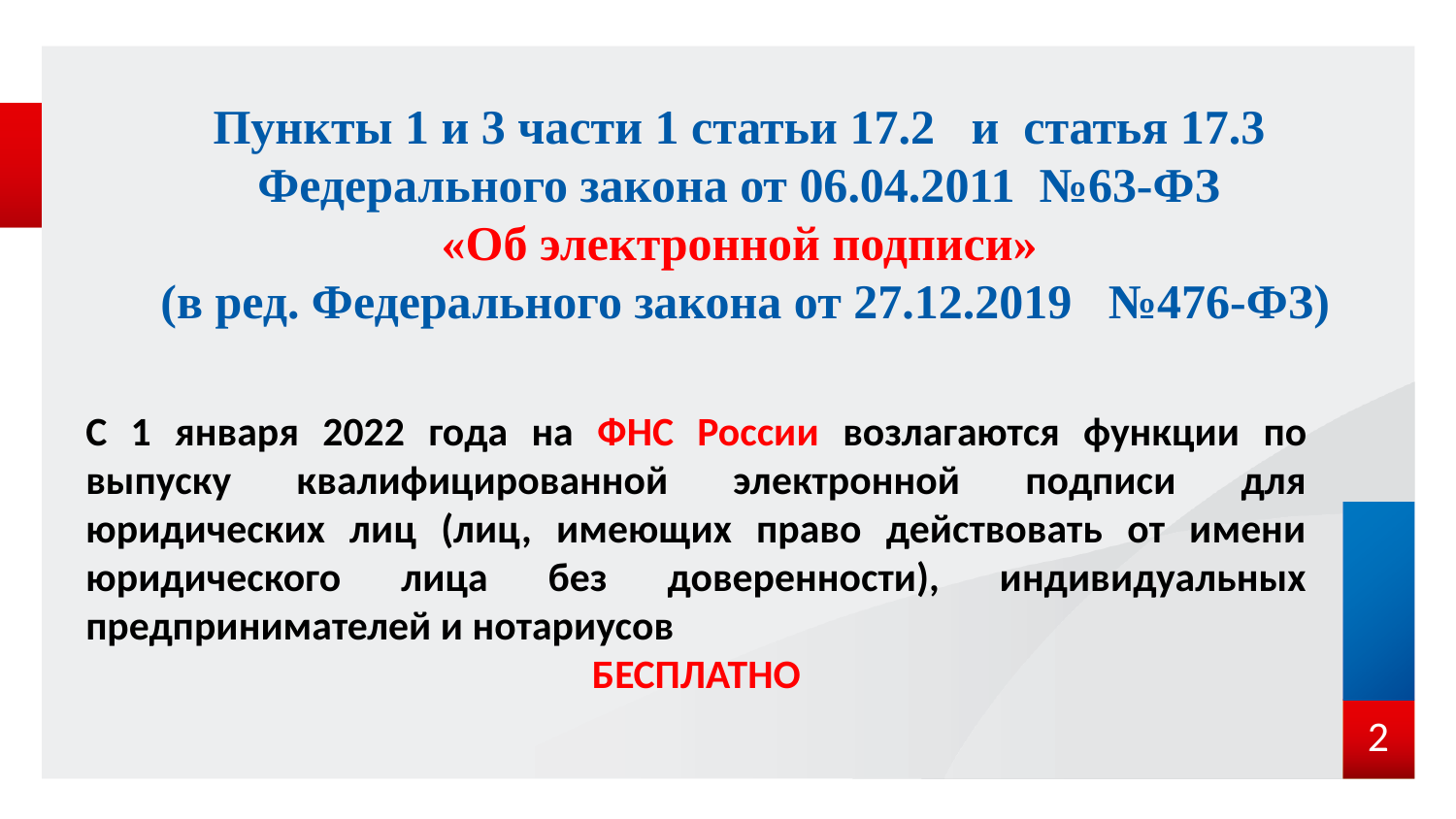

# Пункты 1 и 3 части 1 статьи 17.2   и  статья 17.3 Федерального закона от 06.04.2011  №63-ФЗ «Об электронной подписи» (в ред. Федерального закона от 27.12.2019   №476-ФЗ)
C 1 января 2022 года на ФНС России возлагаются функции по выпуску квалифицированной электронной подписи для юридических лиц (лиц, имеющих право действовать от имени юридического лица без доверенности), индивидуальных предпринимателей и нотариусов
БЕСПЛАТНО

2